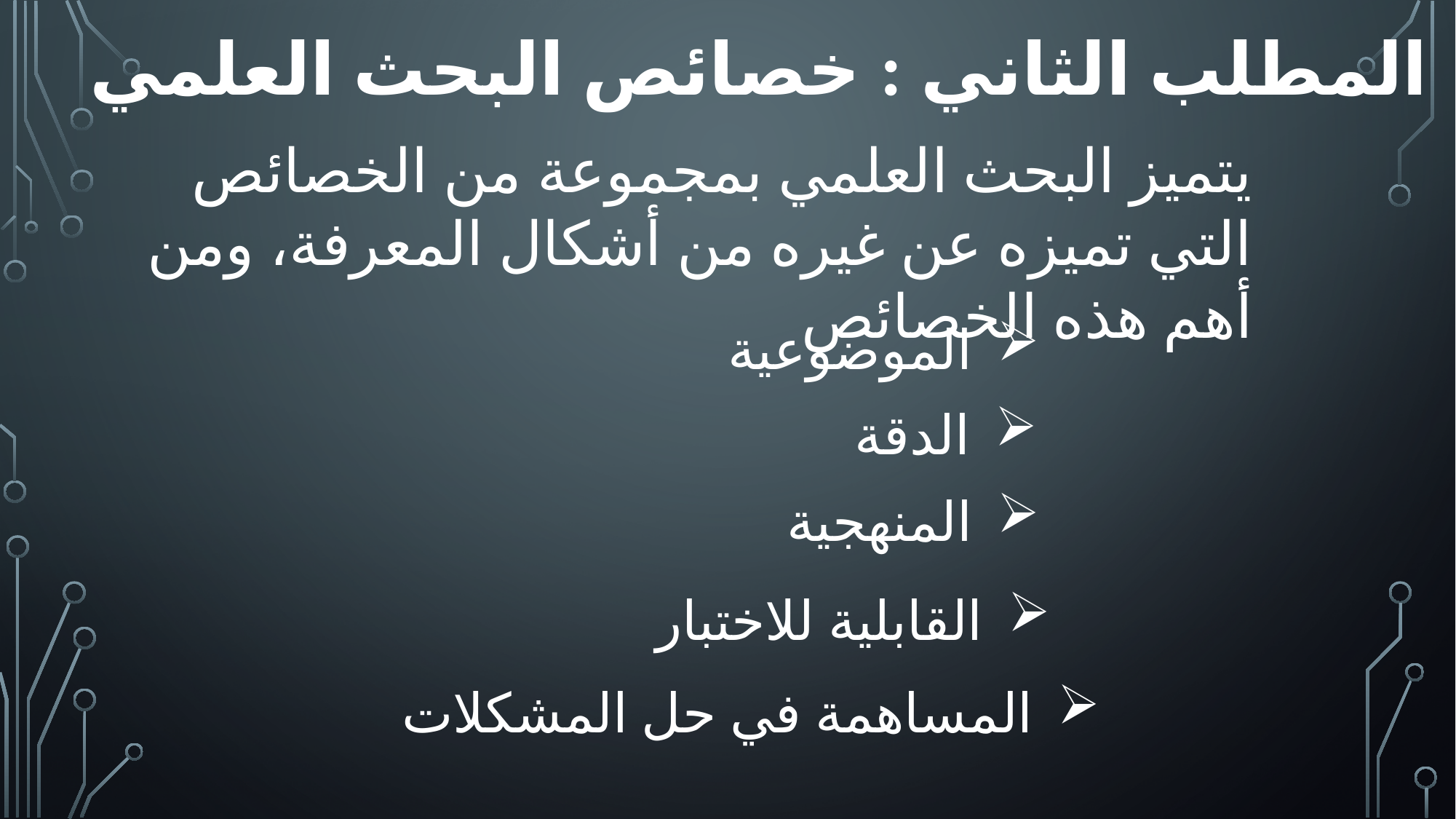

المطلب الثاني : خصائص البحث العلمي
يتميز البحث العلمي بمجموعة من الخصائص التي تميزه عن غيره من أشكال المعرفة، ومن أهم هذه الخصائص
الموضوعية
الدقة
المنهجية
القابلية للاختبار

المساهمة في حل المشكلات